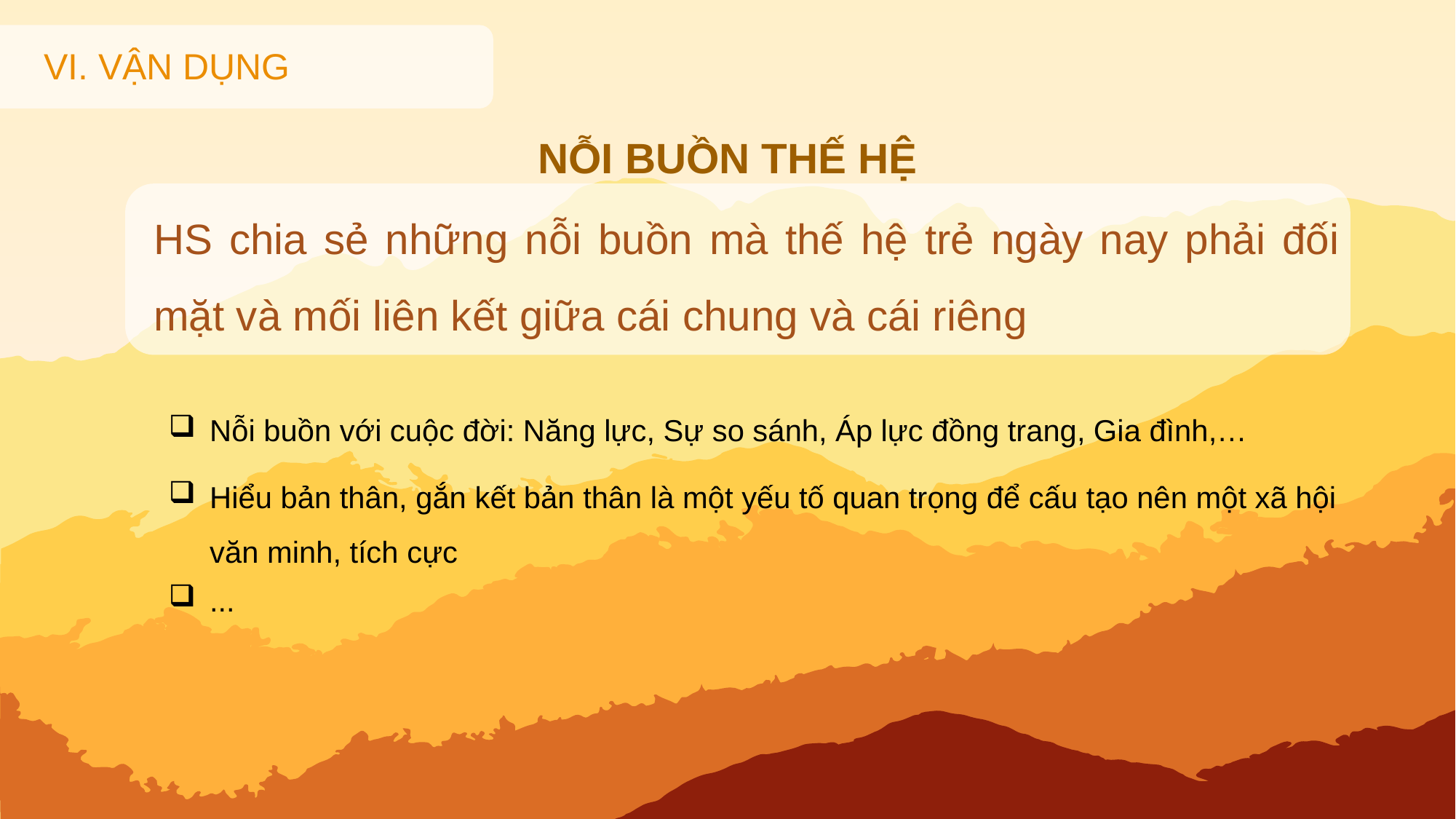

VI. VẬN DỤNG
NỖI BUỒN THẾ HỆ

HS chia sẻ những nỗi buồn mà thế hệ trẻ ngày nay phải đối mặt và mối liên kết giữa cái chung và cái riêng

Nỗi buồn với cuộc đời: Năng lực, Sự so sánh, Áp lực đồng trang, Gia đình,…
Hiểu bản thân, gắn kết bản thân là một yếu tố quan trọng để cấu tạo nên một xã hội văn minh, tích cực
...